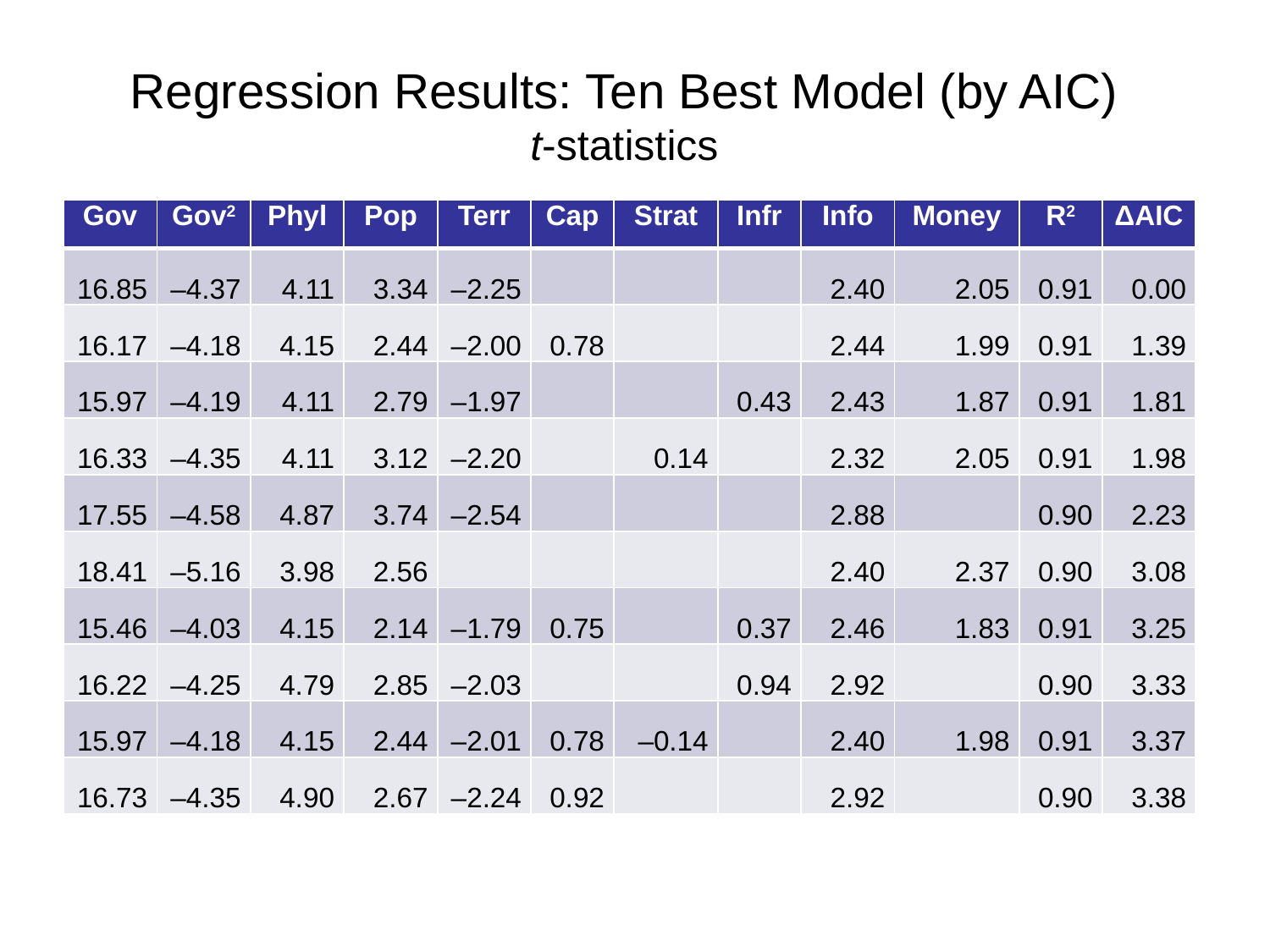

Regression Results: Ten Best Model (by AIC)
t-statistics
| Gov | Gov2 | Phyl | Pop | Terr | Cap | Strat | Infr | Info | Money | R2 | ΔAIC |
| --- | --- | --- | --- | --- | --- | --- | --- | --- | --- | --- | --- |
| 16.85 | –4.37 | 4.11 | 3.34 | –2.25 |  |  |  | 2.40 | 2.05 | 0.91 | 0.00 |
| 16.17 | –4.18 | 4.15 | 2.44 | –2.00 | 0.78 |  |  | 2.44 | 1.99 | 0.91 | 1.39 |
| 15.97 | –4.19 | 4.11 | 2.79 | –1.97 |  |  | 0.43 | 2.43 | 1.87 | 0.91 | 1.81 |
| 16.33 | –4.35 | 4.11 | 3.12 | –2.20 |  | 0.14 |  | 2.32 | 2.05 | 0.91 | 1.98 |
| 17.55 | –4.58 | 4.87 | 3.74 | –2.54 |  |  |  | 2.88 |  | 0.90 | 2.23 |
| 18.41 | –5.16 | 3.98 | 2.56 |  |  |  |  | 2.40 | 2.37 | 0.90 | 3.08 |
| 15.46 | –4.03 | 4.15 | 2.14 | –1.79 | 0.75 |  | 0.37 | 2.46 | 1.83 | 0.91 | 3.25 |
| 16.22 | –4.25 | 4.79 | 2.85 | –2.03 |  |  | 0.94 | 2.92 |  | 0.90 | 3.33 |
| 15.97 | –4.18 | 4.15 | 2.44 | –2.01 | 0.78 | –0.14 |  | 2.40 | 1.98 | 0.91 | 3.37 |
| 16.73 | –4.35 | 4.90 | 2.67 | –2.24 | 0.92 |  |  | 2.92 |  | 0.90 | 3.38 |